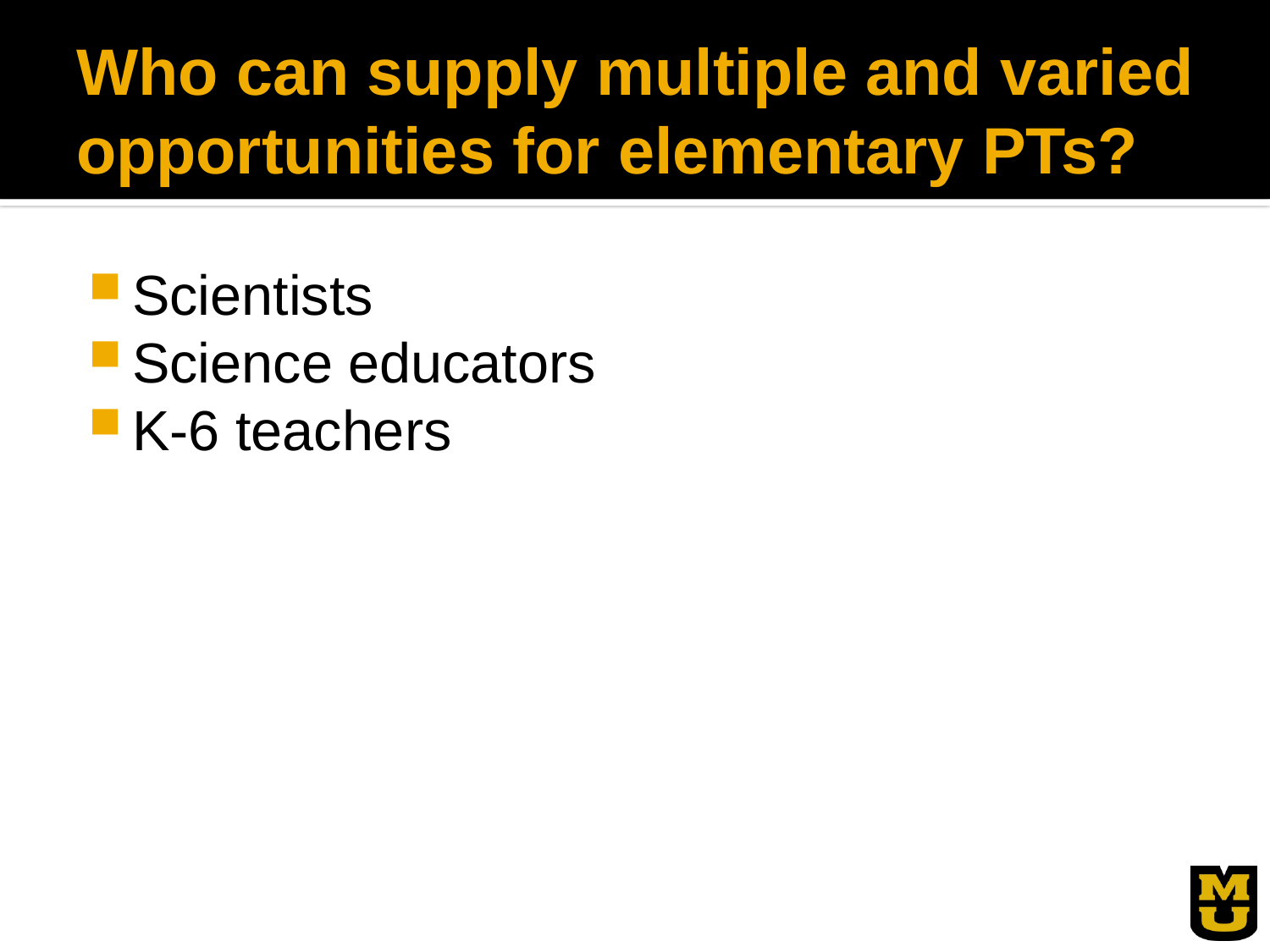

# Who can supply multiple and varied opportunities for elementary PTs?
Scientists
Science educators
K-6 teachers